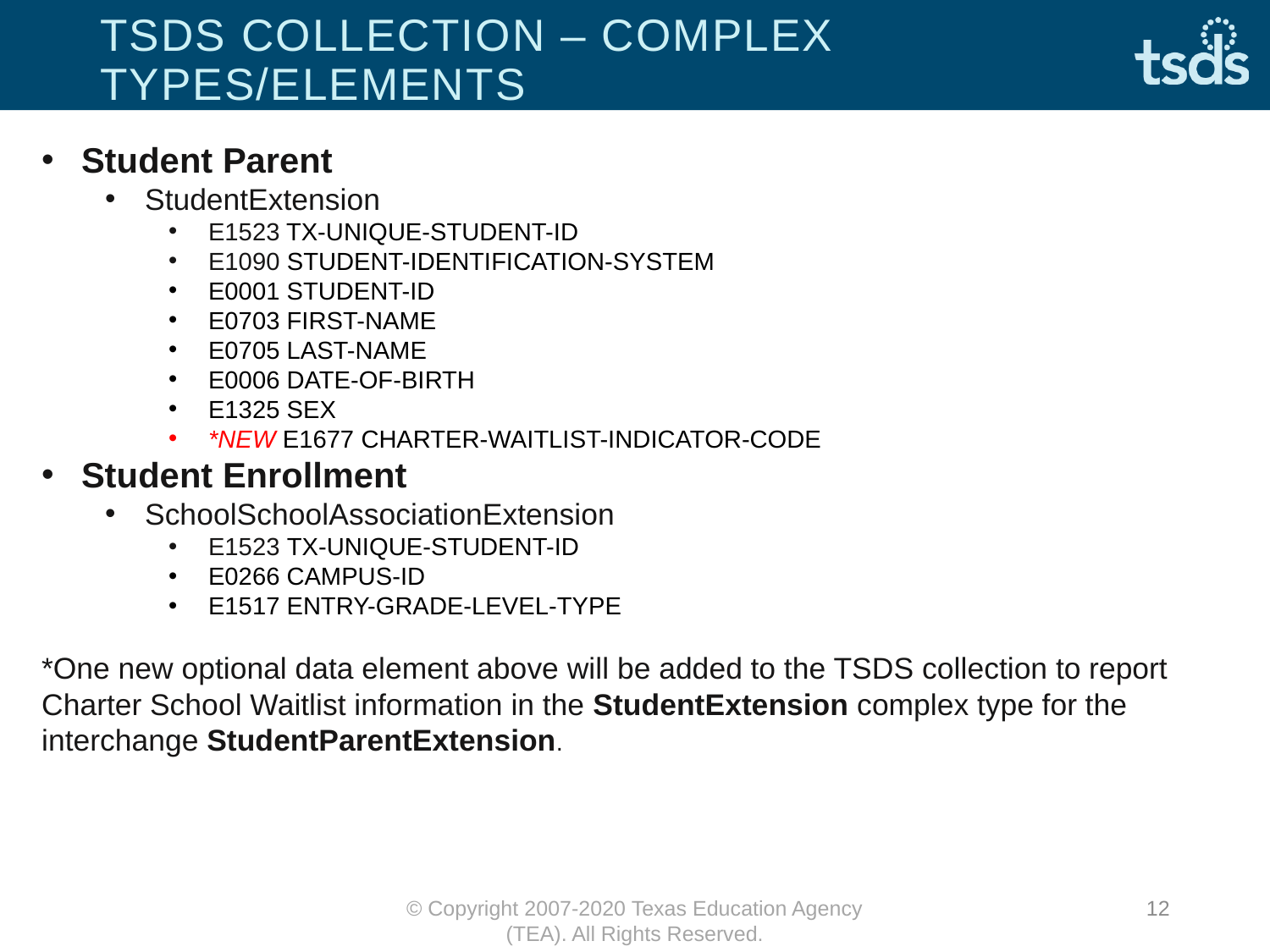

# tsds collection – complex types/elements
Student Parent
StudentExtension
E1523 TX-UNIQUE-STUDENT-ID
E1090 STUDENT-IDENTIFICATION-SYSTEM
E0001 STUDENT-ID
E0703 FIRST-NAME
E0705 LAST-NAME
E0006 DATE-OF-BIRTH
E1325 SEX
*NEW E1677 CHARTER-WAITLIST-INDICATOR-CODE
Student Enrollment
SchoolSchoolAssociationExtension
E1523 TX-UNIQUE-STUDENT-ID
E0266 CAMPUS-ID
E1517 ENTRY-GRADE-LEVEL-TYPE

*One new optional data element above will be added to the TSDS collection to report Charter School Waitlist information in the StudentExtension complex type for the interchange StudentParentExtension.

12